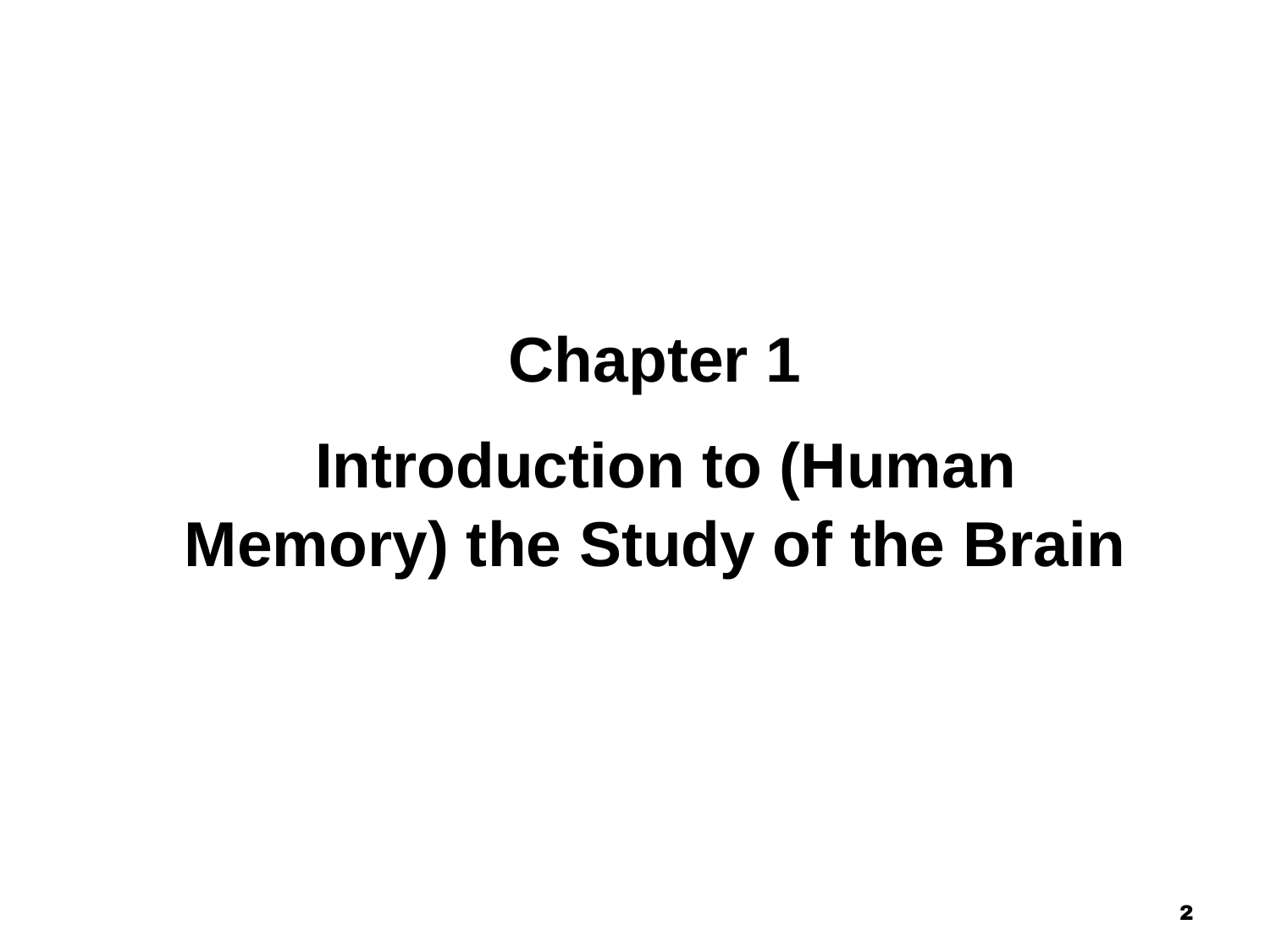

Chapter 1
 Introduction to (Human Memory) the Study of the Brain
2